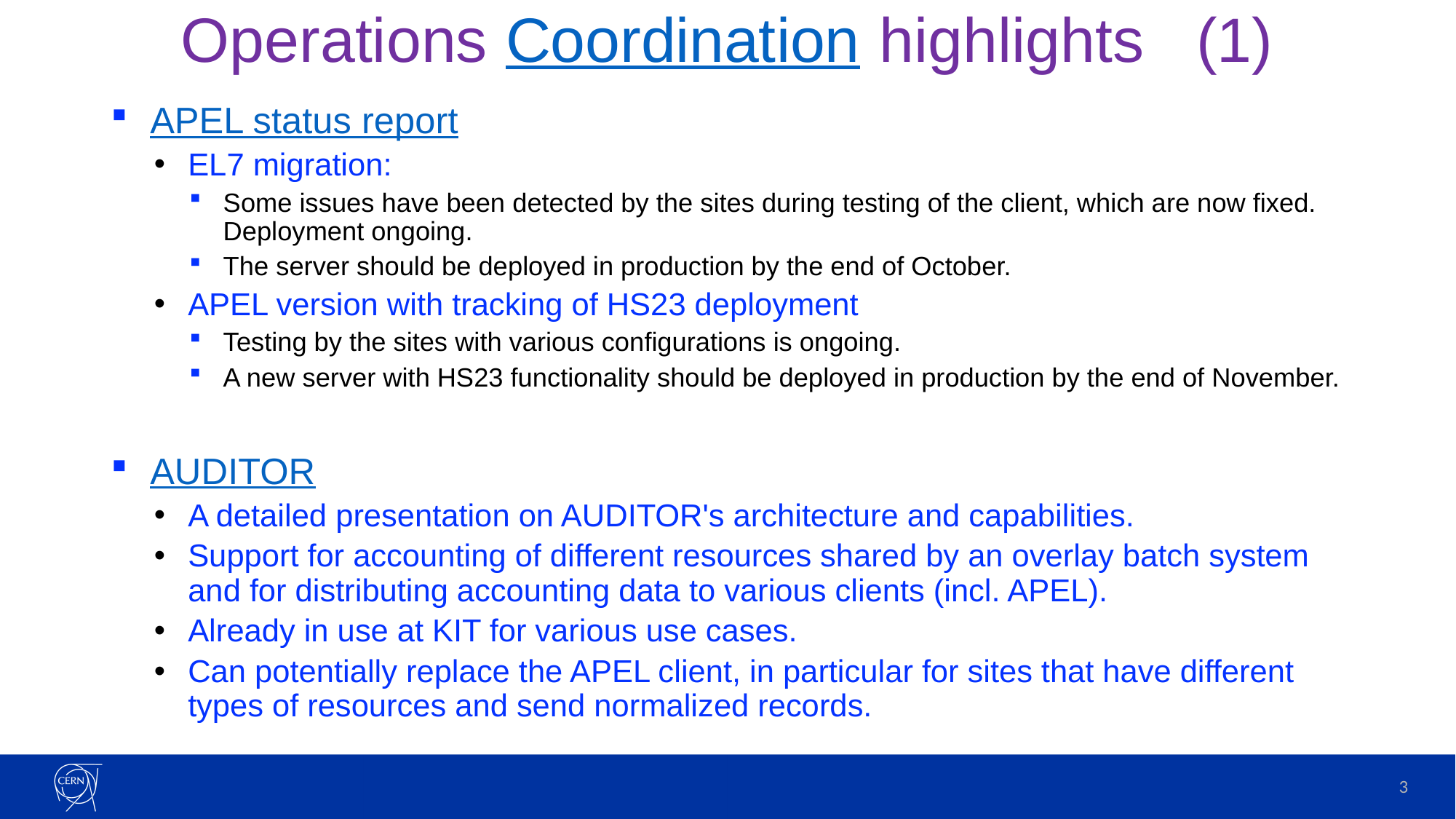

# Operations Coordination highlights   (1)
APEL status report
EL7 migration:
Some issues have been detected by the sites during testing of the client, which are now fixed. Deployment ongoing.
The server should be deployed in production by the end of October.
APEL version with tracking of HS23 deployment
Testing by the sites with various configurations is ongoing.
A new server with HS23 functionality should be deployed in production by the end of November.

AUDITOR
A detailed presentation on AUDITOR's architecture and capabilities.
Support for accounting of different resources shared by an overlay batch system and for distributing accounting data to various clients (incl. APEL).
Already in use at KIT for various use cases.
Can potentially replace the APEL client, in particular for sites that have different types of resources and send normalized records.

3